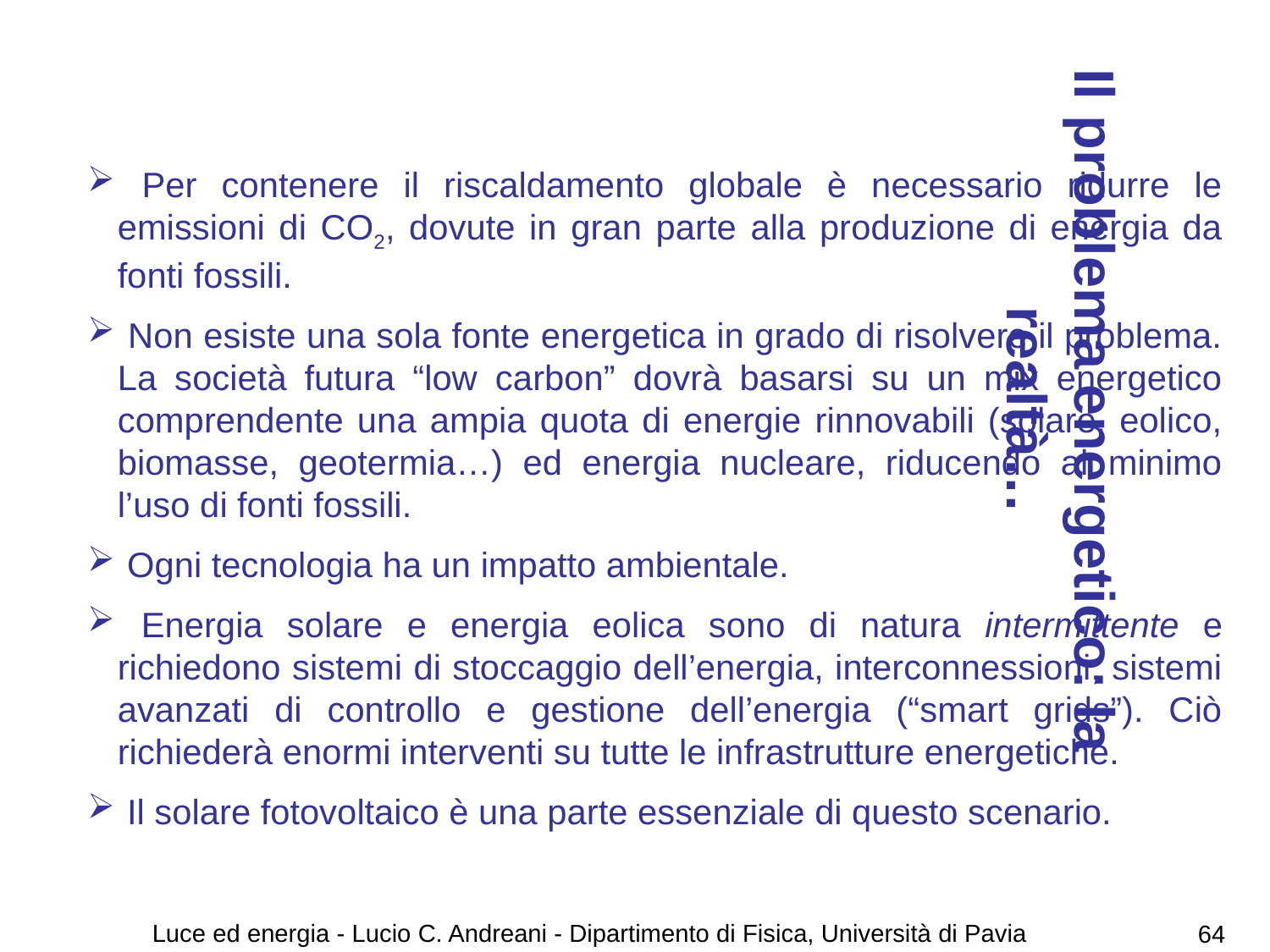

Il problema energetico: la realtà…
 Per contenere il riscaldamento globale è necessario ridurre le emissioni di CO2, dovute in gran parte alla produzione di energia da fonti fossili.
 Non esiste una sola fonte energetica in grado di risolvere il problema. La società futura “low carbon” dovrà basarsi su un mix energetico comprendente una ampia quota di energie rinnovabili (solare, eolico, biomasse, geotermia…) ed energia nucleare, riducendo al minimo l’uso di fonti fossili.
 Ogni tecnologia ha un impatto ambientale.
 Energia solare e energia eolica sono di natura intermittente e richiedono sistemi di stoccaggio dell’energia, interconnessioni, sistemi avanzati di controllo e gestione dell’energia (“smart grids”). Ciò richiederà enormi interventi su tutte le infrastrutture energetiche.
 Il solare fotovoltaico è una parte essenziale di questo scenario.
Luce ed energia - Lucio C. Andreani - Dipartimento di Fisica, Università di Pavia
64